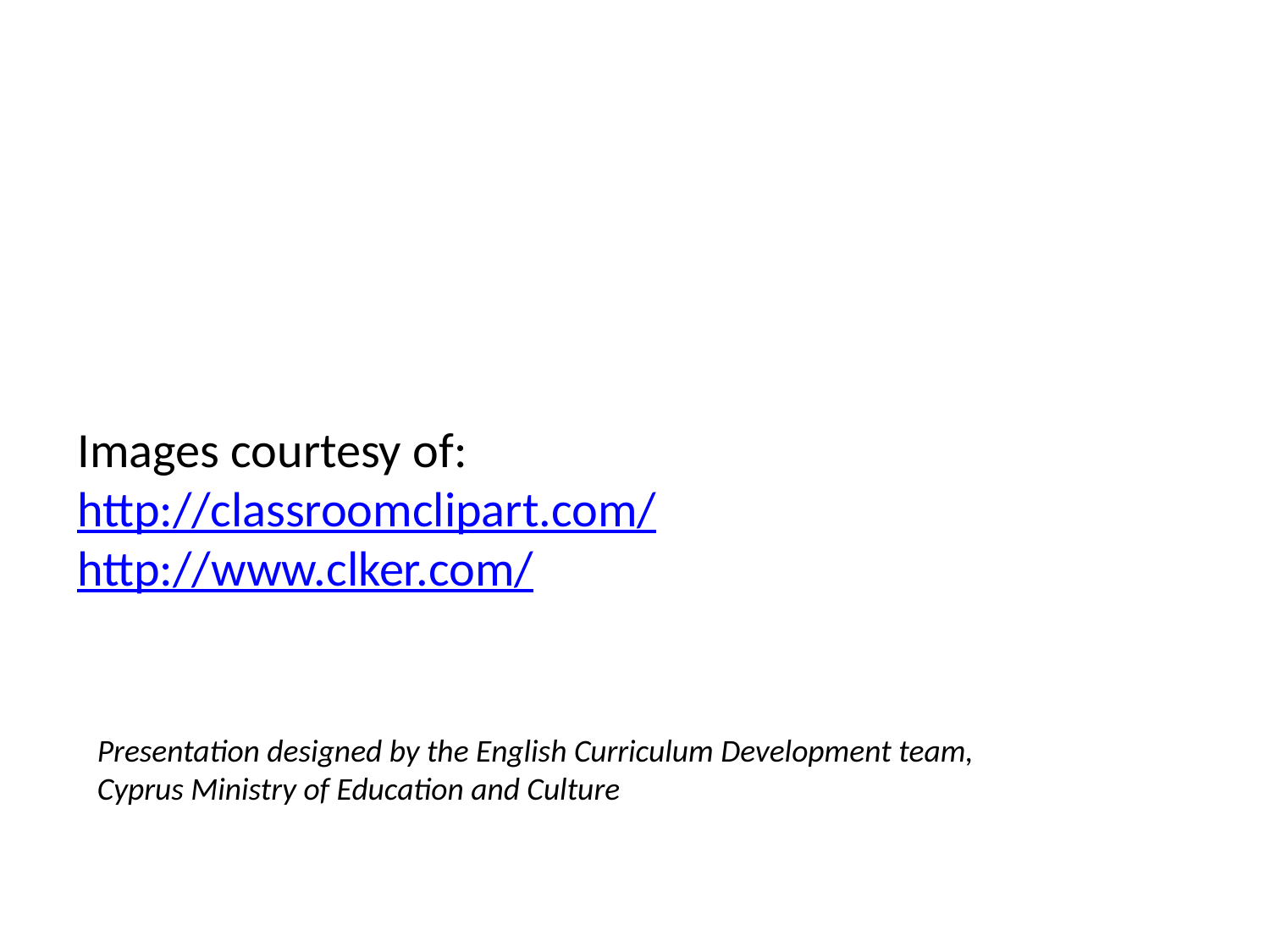

Images courtesy of:
http://classroomclipart.com/
http://www.clker.com/

Presentation designed by the English Curriculum Development team, Cyprus Ministry of Education and Culture